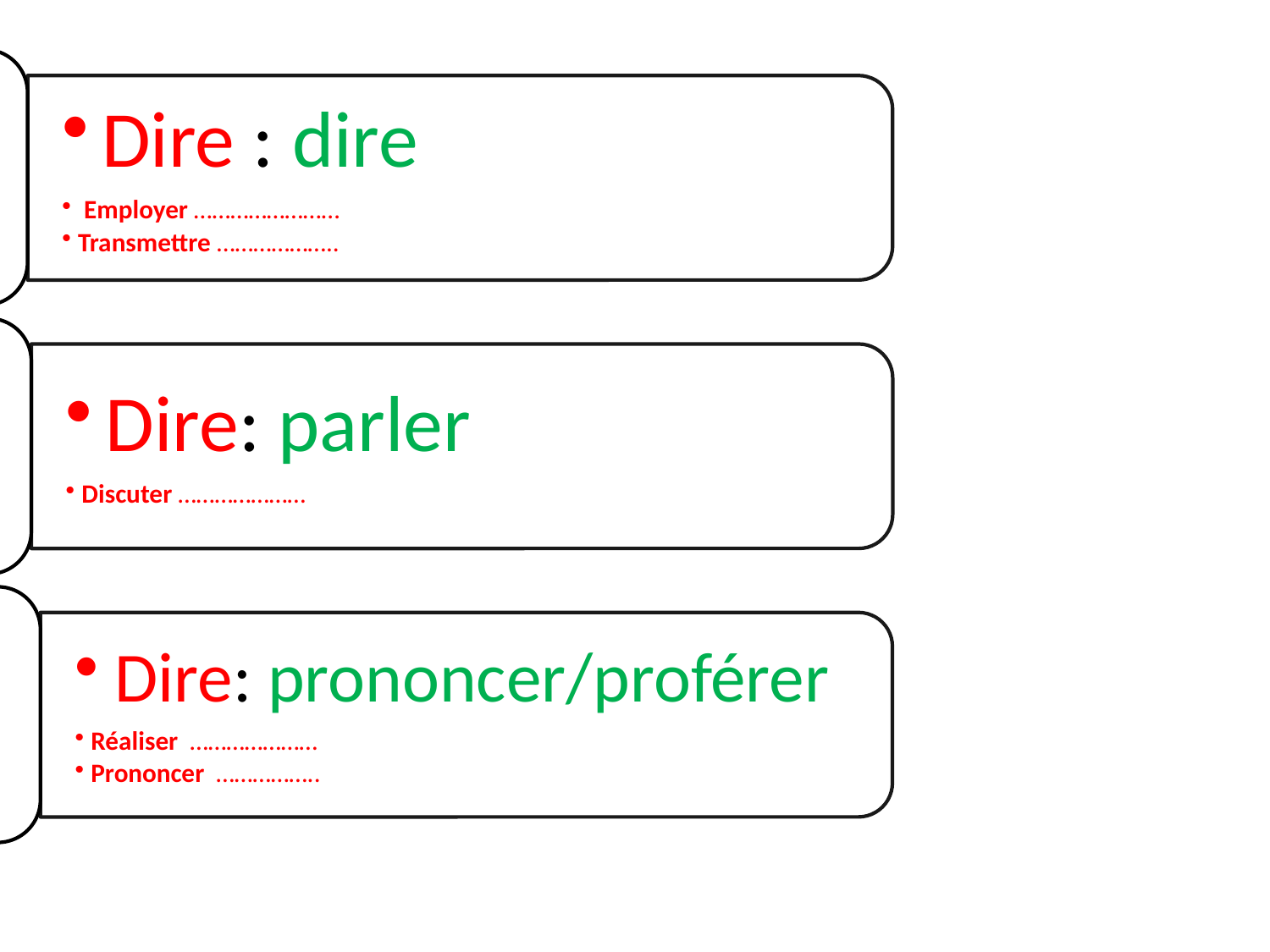

Dire : dire
 Employer ……………………
Transmettre ………………..
قال
Dire: parler
Discuter …………………
تكلَّم
Dire: prononcer/proférer
Réaliser  …………………
Prononcer  ……………..
نطق / تفوَّه